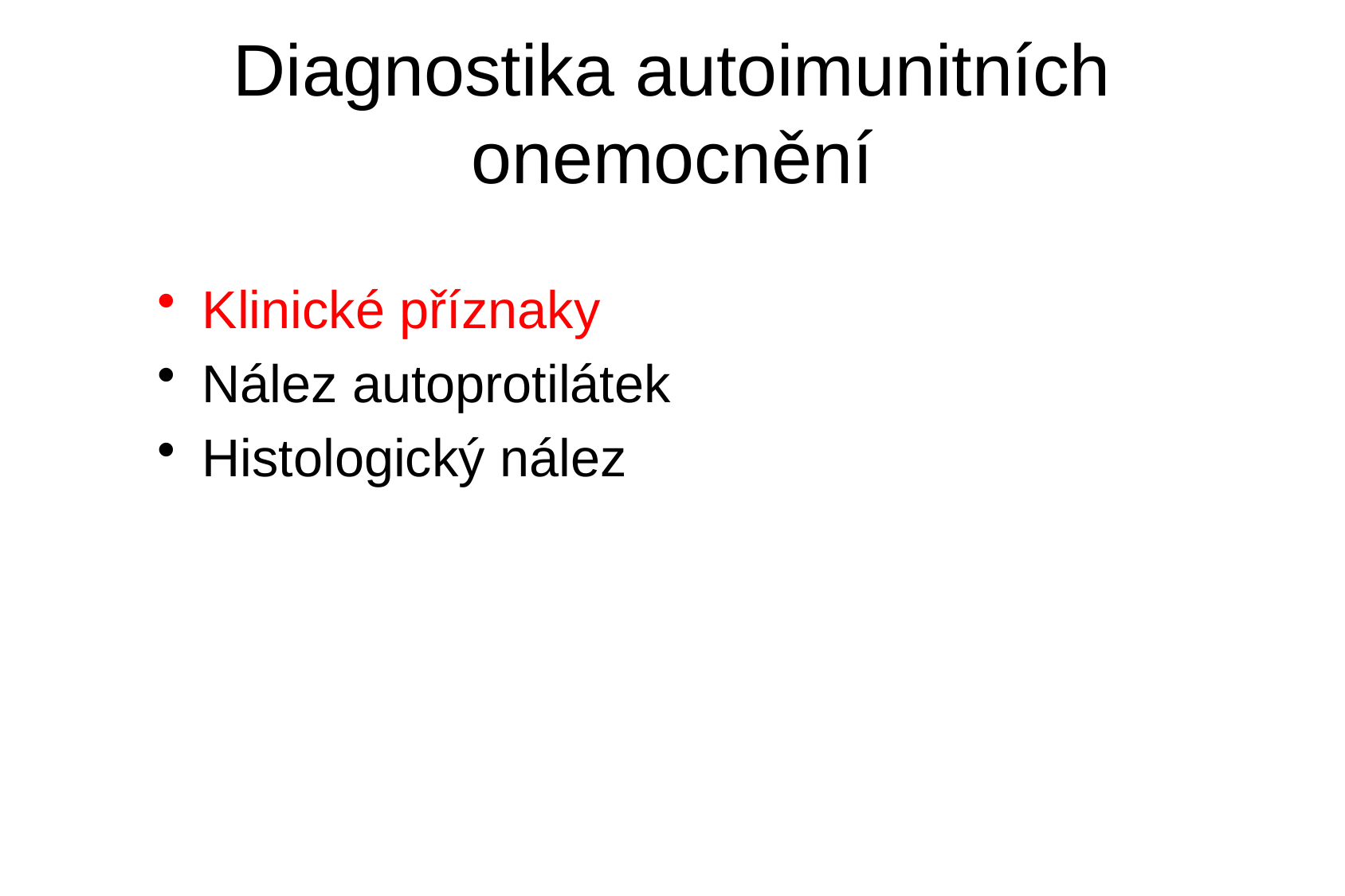

# Diagnostika autoimunitních onemocnění
Klinické příznaky
Nález autoprotilátek
Histologický nález